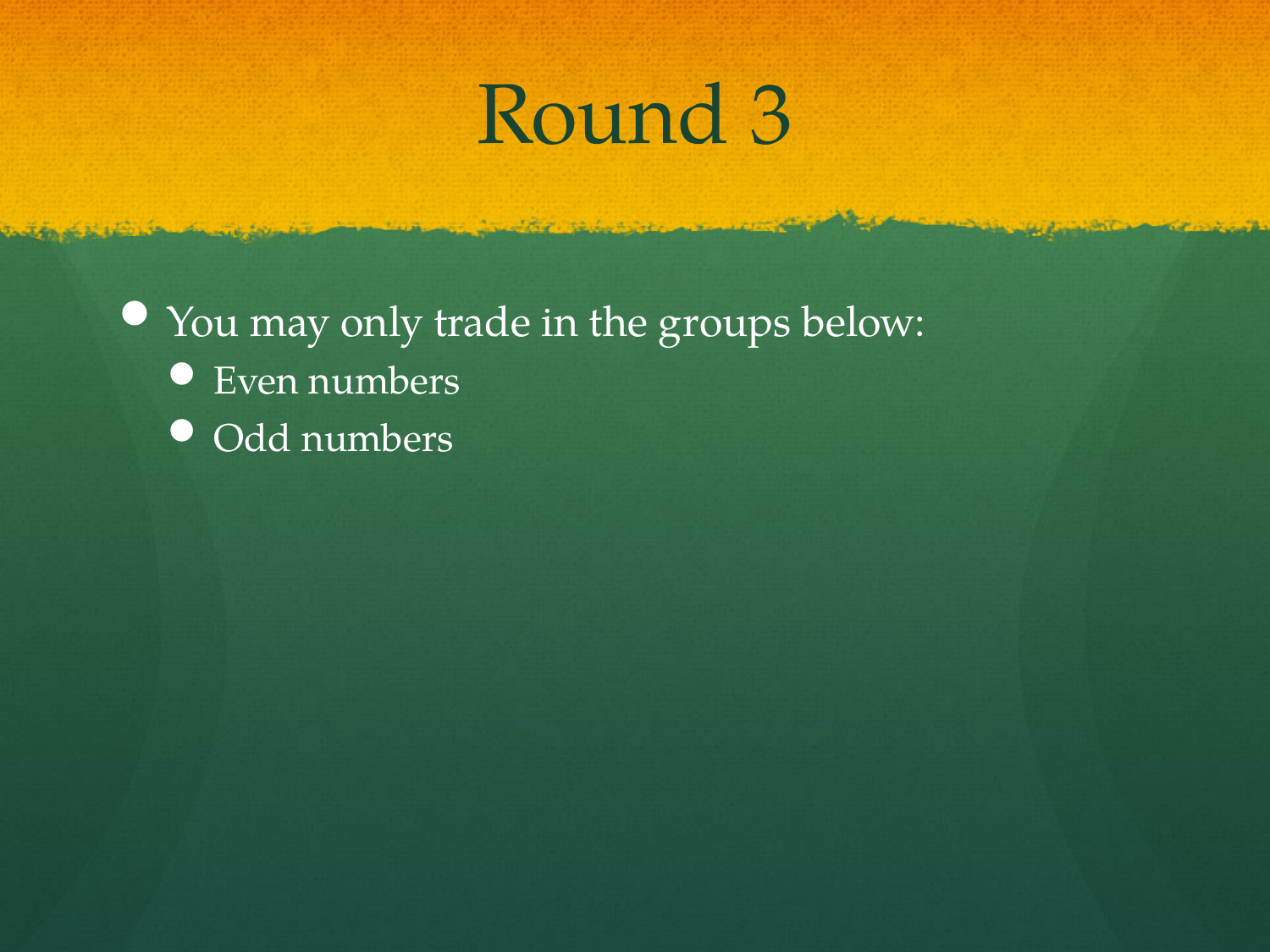

# Round 3
You may only trade in the groups below:
Even numbers
Odd numbers